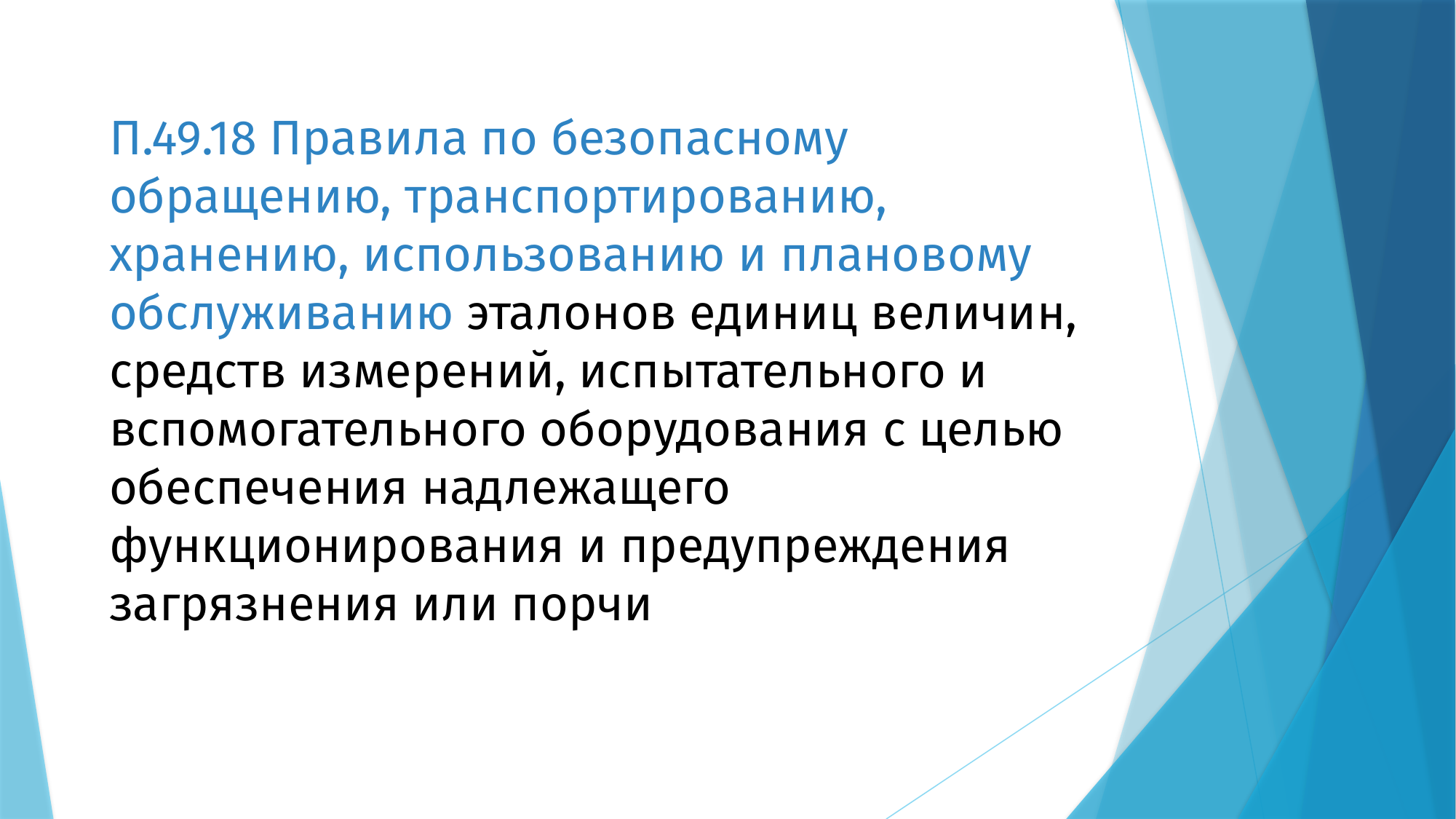

# П.49.18 Правила по безопасному обращению, транспортированию, хранению, использованию и плановому обслуживанию эталонов единиц величин, средств измерений, испытательного и вспомогательного оборудования с целью обеспечения надлежащего функционирования и предупреждения загрязнения или порчи